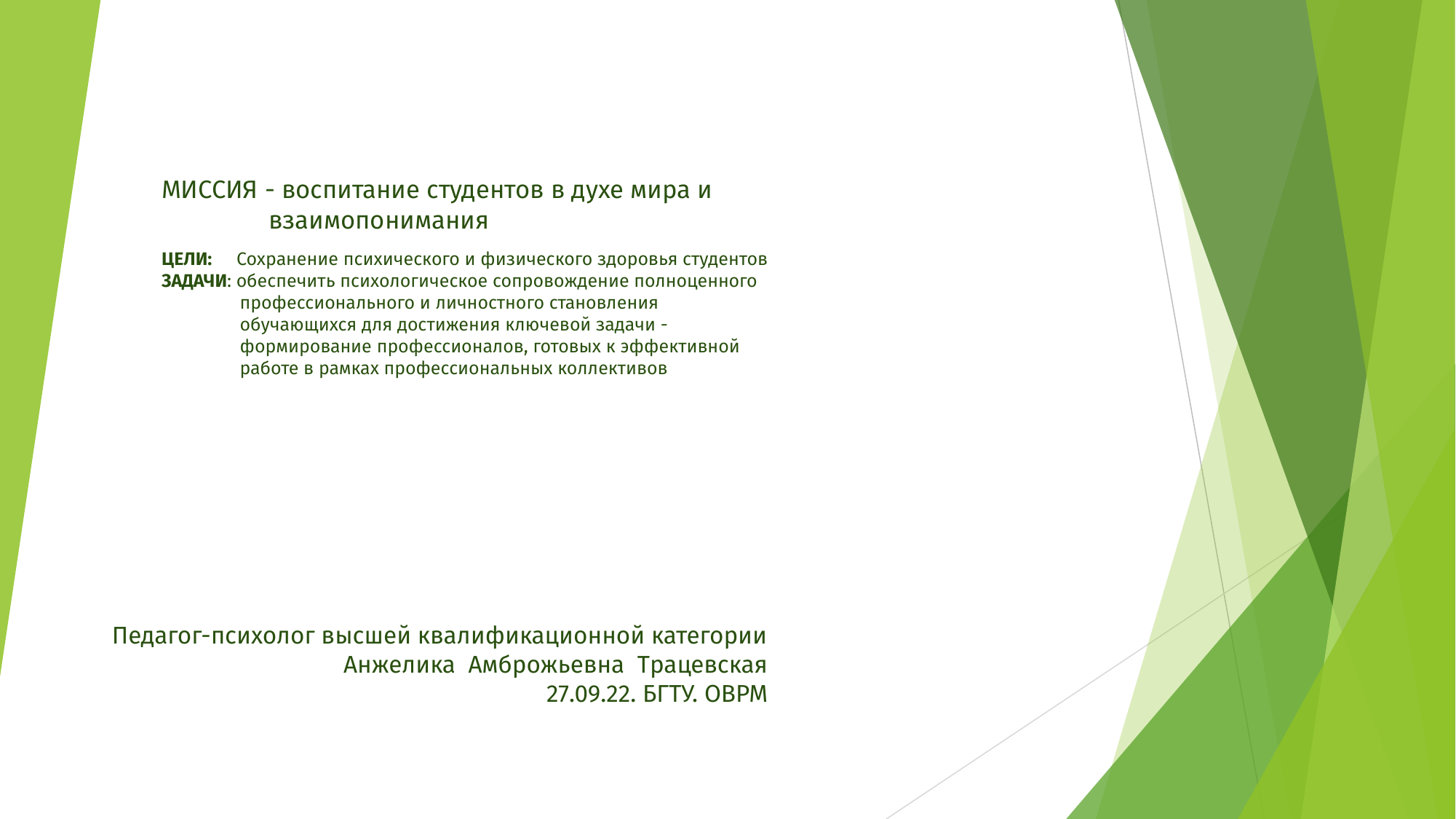

# МИССИЯ - воспитание студентов в духе мира и
                взаимопонимания

ЦЕЛИ:     Сохранение психического и физического здоровья студентов
ЗАДАЧИ: обеспечить психологическое сопровождение полноценного
                профессионального и личностного становления
                обучающихся для достижения ключевой задачи -
                формирование профессионалов, готовых к эффективной
                работе в рамках профессиональных коллективов
Педагог-психолог высшей квалификационной категории
 Анжелика  Амброжьевна  Трацевская
 27.09.22. БГТУ. ОВРМ